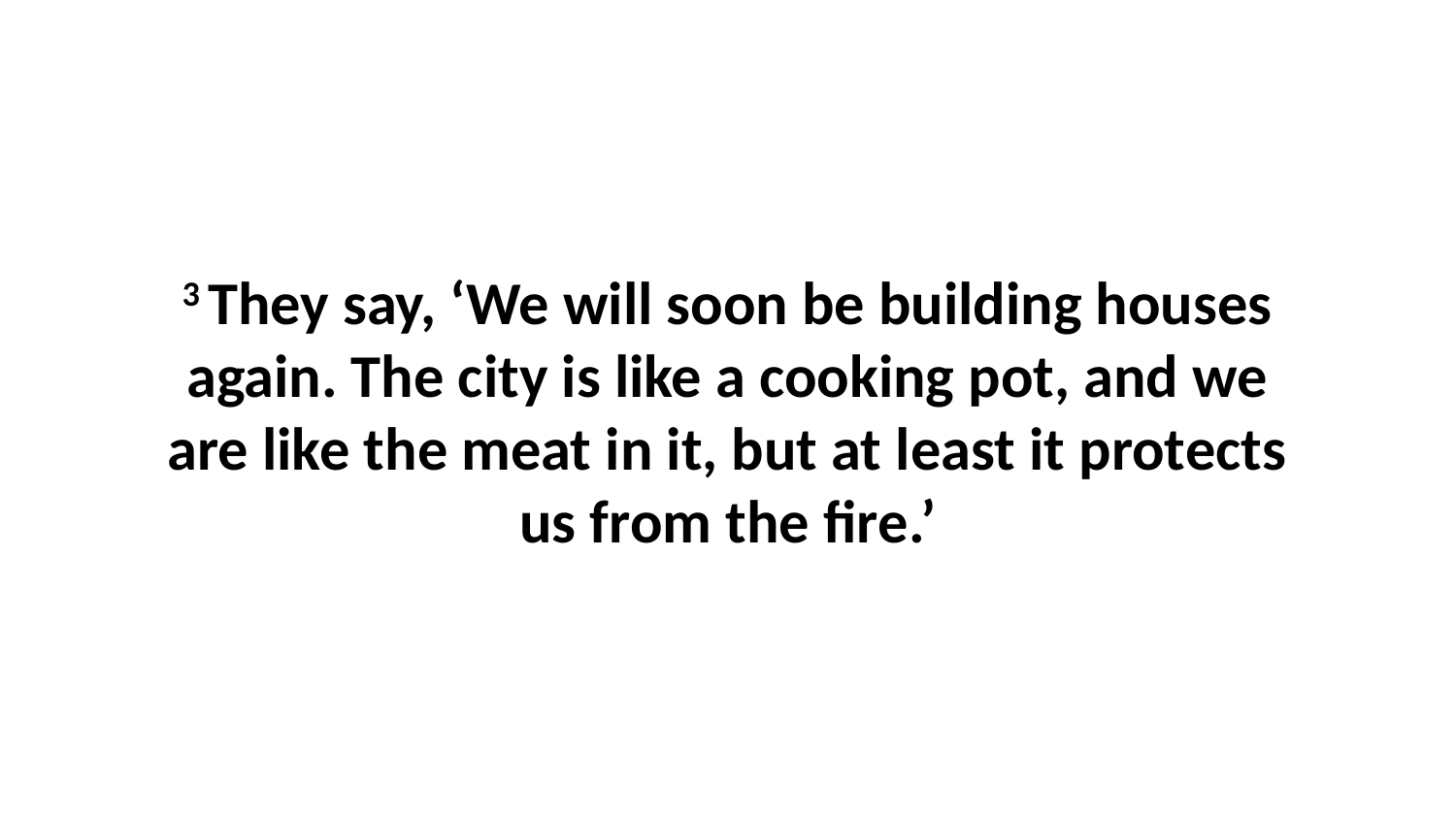

3 They say, ‘We will soon be building houses again. The city is like a cooking pot, and we are like the meat in it, but at least it protects us from the fire.’